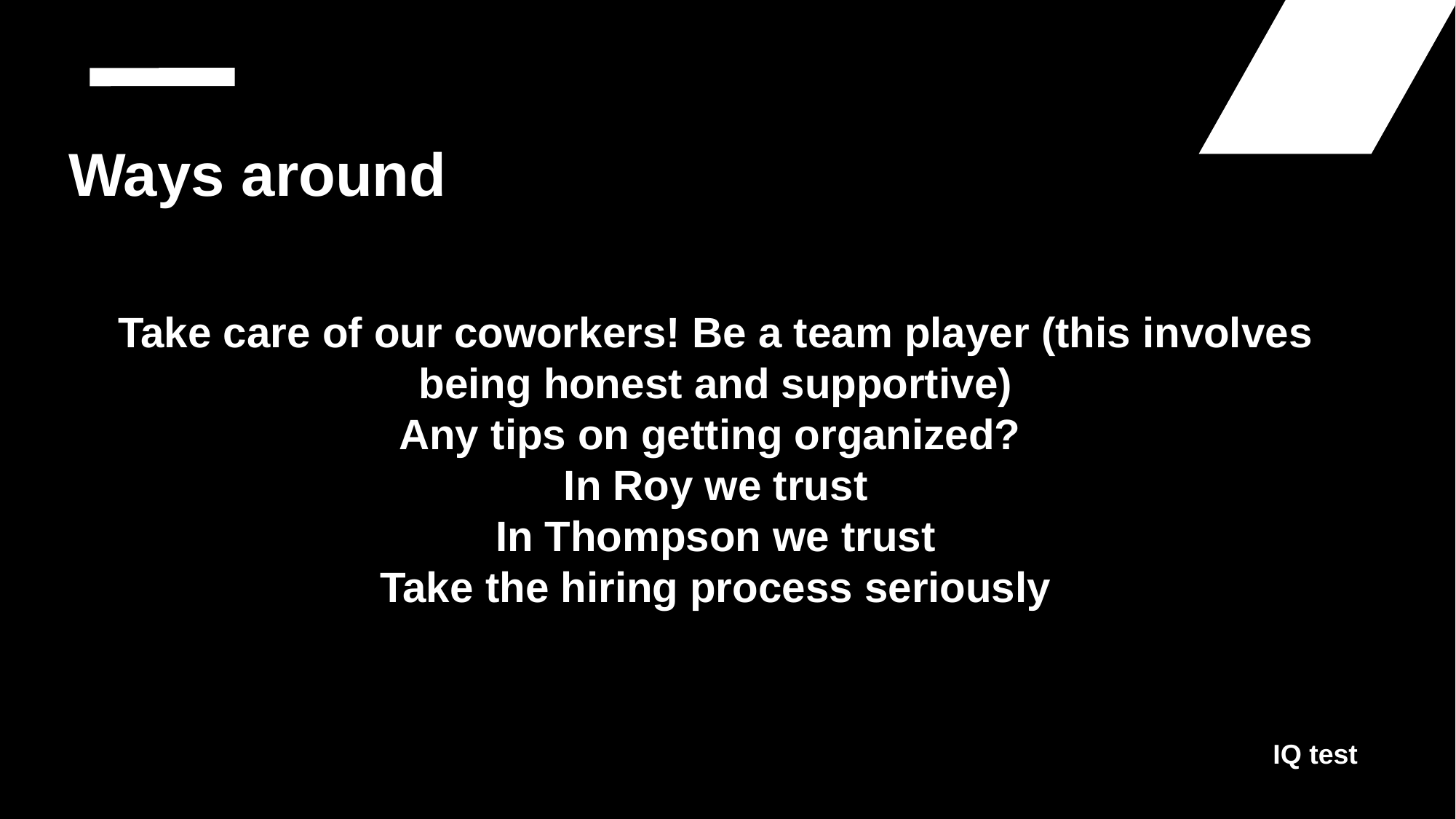

Ways around
Take care of our coworkers! Be a team player (this involves being honest and supportive)
Any tips on getting organized?
In Roy we trust
In Thompson we trust
Take the hiring process seriously

IQ test